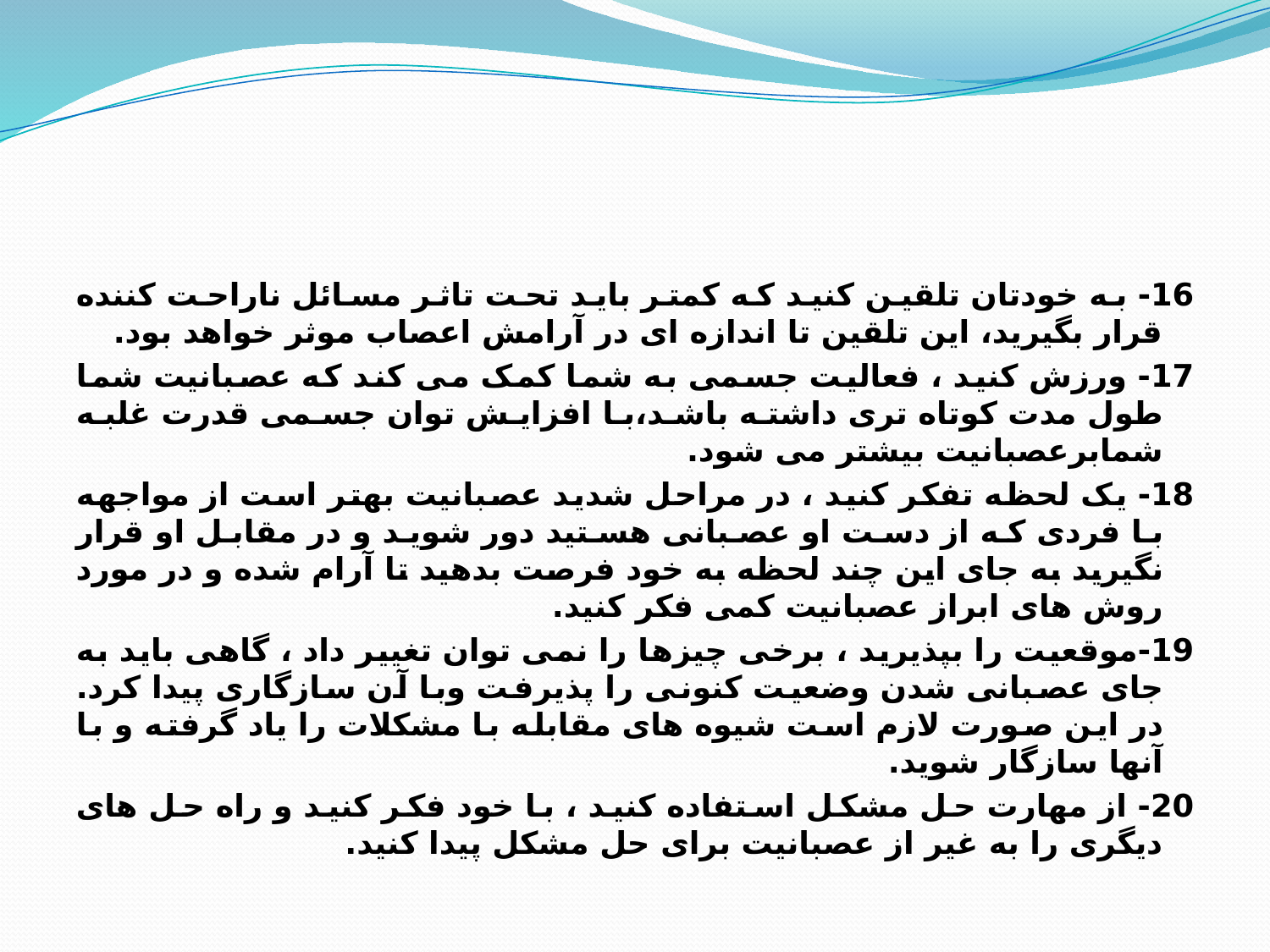

#
16- به خودتان تلقین کنید که کمتر باید تحت تاثر مسائل ناراحت کننده قرار بگیرید، این تلقین تا اندازه ای در آرامش اعصاب موثر خواهد بود.
17- ورزش کنید ، فعالیت جسمی به شما کمک می کند که عصبانیت شما طول مدت کوتاه تری داشته باشد،با افزایش توان جسمی قدرت غلبه شمابرعصبانیت بیشتر می شود.
18- یک لحظه تفکر کنید ، در مراحل شدید عصبانیت بهتر است از مواجهه با فردی که از دست او عصبانی هستید دور شوید و در مقابل او قرار نگیرید به جای این چند لحظه به خود فرصت بدهید تا آرام شده و در مورد روش های ابراز عصبانیت کمی فکر کنید.
19-موقعیت را بپذیرید ، برخی چیزها را نمی توان تغییر داد ، گاهی باید به جای عصبانی شدن وضعیت کنونی را پذیرفت وبا آن سازگاری پیدا کرد. در این صورت لازم است شیوه های مقابله با مشکلات را یاد گرفته و با آنها سازگار شوید.
20- از مهارت حل مشکل استفاده کنید ، با خود فکر کنید و راه حل های دیگری را به غیر از عصبانیت برای حل مشکل پیدا کنید.